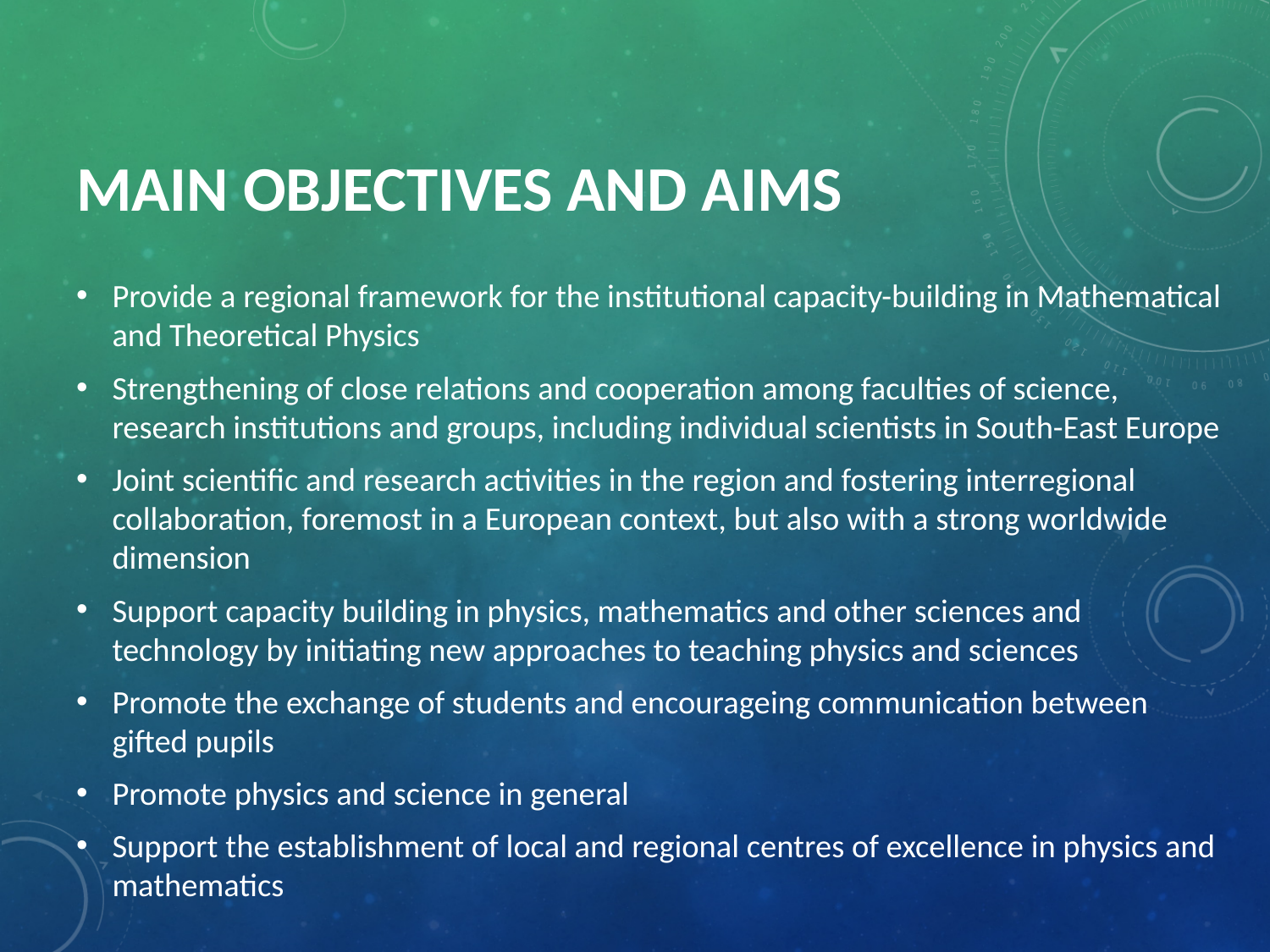

# Main Objectives and Aims
Provide a regional framework for the institutional capacity-building in Mathematical and Theoretical Physics
Strengthening of close relations and cooperation among faculties of science, research institutions and groups, including individual scientists in South-East Europe
Joint scientific and research activities in the region and fostering interregional collaboration, foremost in a European context, but also with a strong worldwide dimension
Support capacity building in physics, mathematics and other sciences and technology by initiating new approaches to teaching physics and sciences
Promote the exchange of students and encourageing communication between gifted pupils
Promote physics and science in general
Support the establishment of local and regional centres of excellence in physics and mathematics